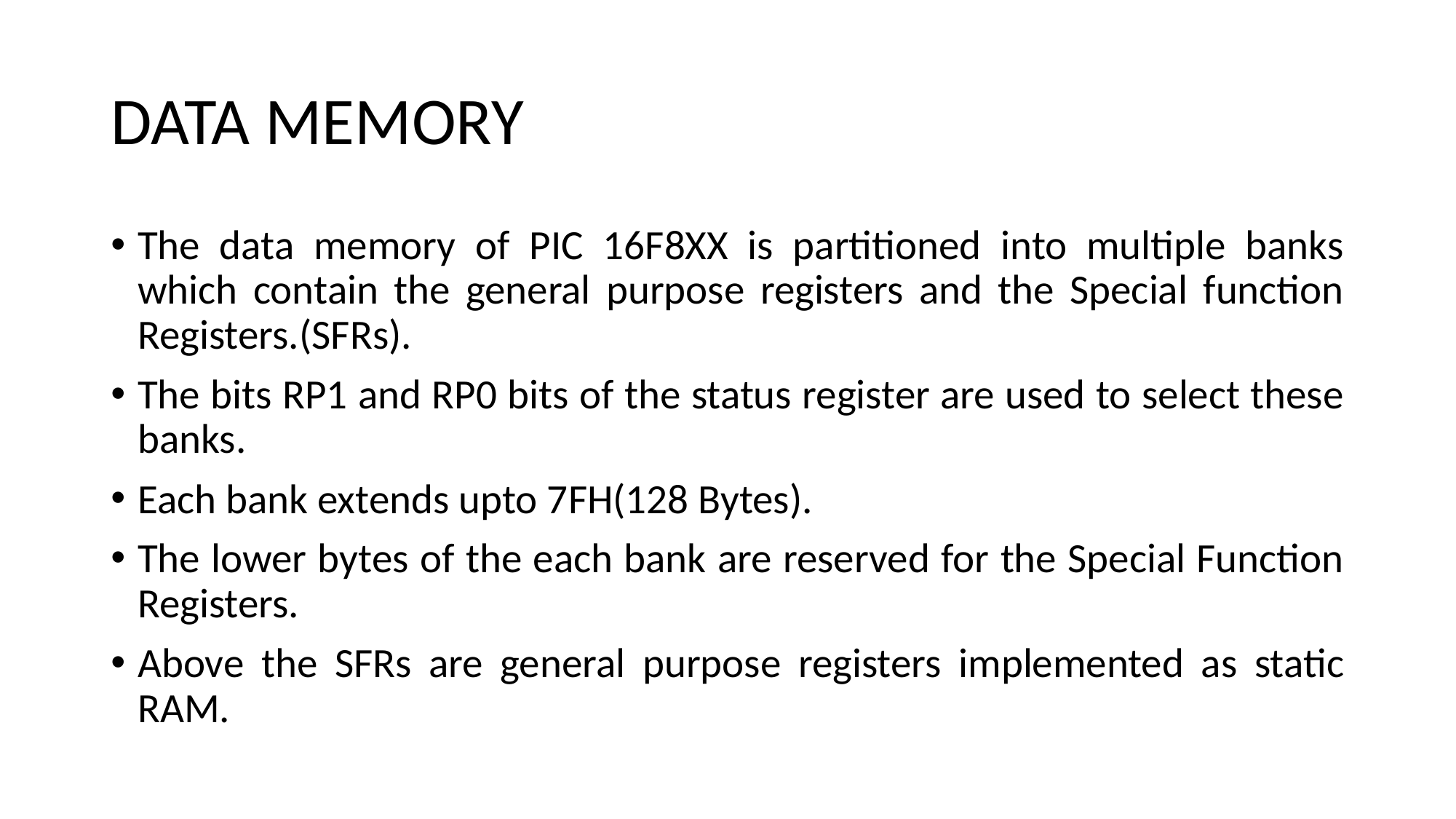

# DATA MEMORY
The data memory of PIC 16F8XX is partitioned into multiple banks which contain the general purpose registers and the Special function Registers.(SFRs).
The bits RP1 and RP0 bits of the status register are used to select these banks.
Each bank extends upto 7FH(128 Bytes).
The lower bytes of the each bank are reserved for the Special Function Registers.
Above the SFRs are general purpose registers implemented as static RAM.